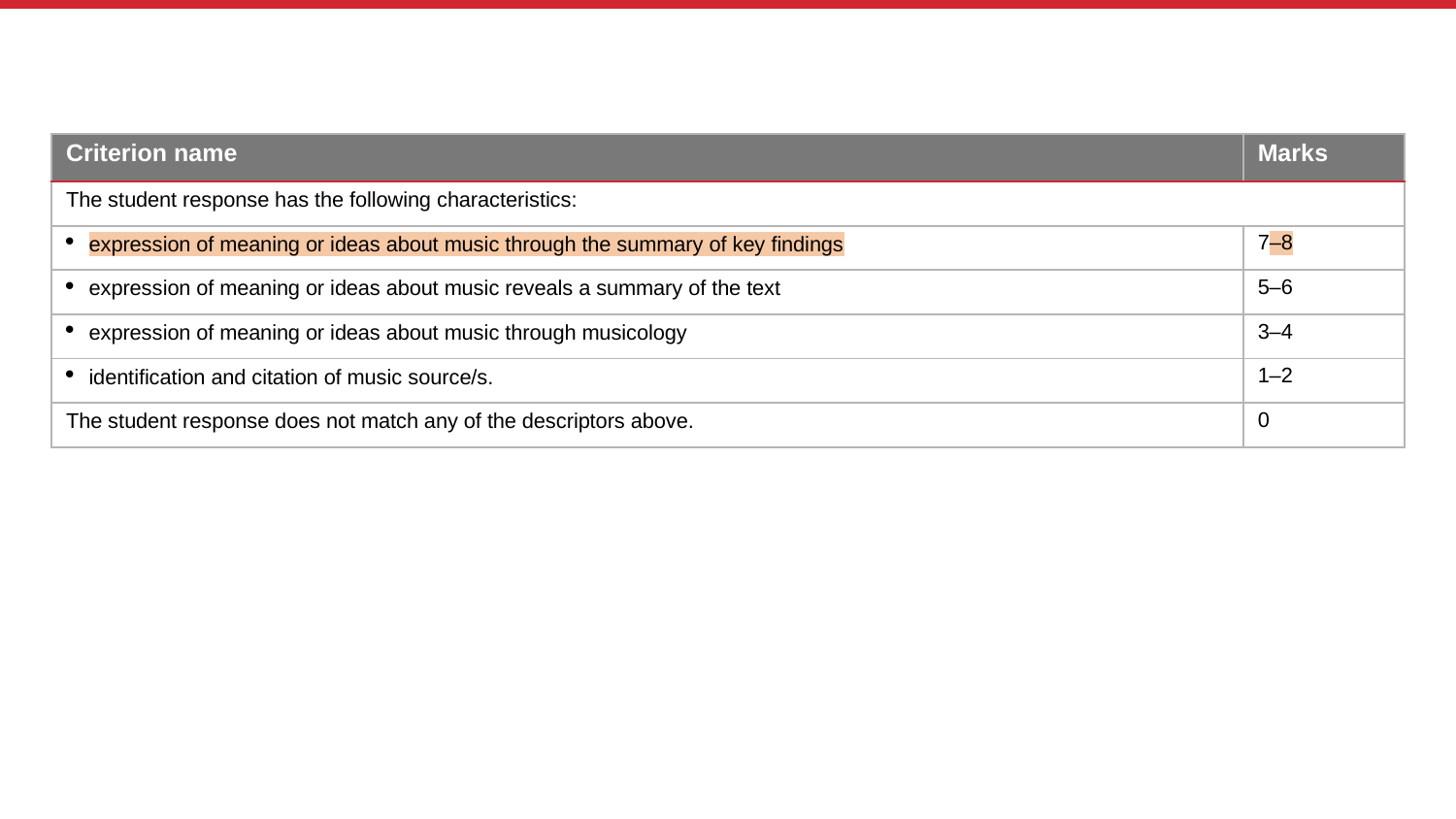

| Criterion name | Marks |
| --- | --- |
| The student response has the following characteristics: |  |
| expression of meaning or ideas about music through the summary of key findings | 7–8 |
| expression of meaning or ideas about music reveals a summary of the text | 5–6 |
| expression of meaning or ideas about music through musicology | 3–4 |
| identification and citation of music source/s. | 1–2 |
| The student response does not match any of the descriptors above. | 0 |